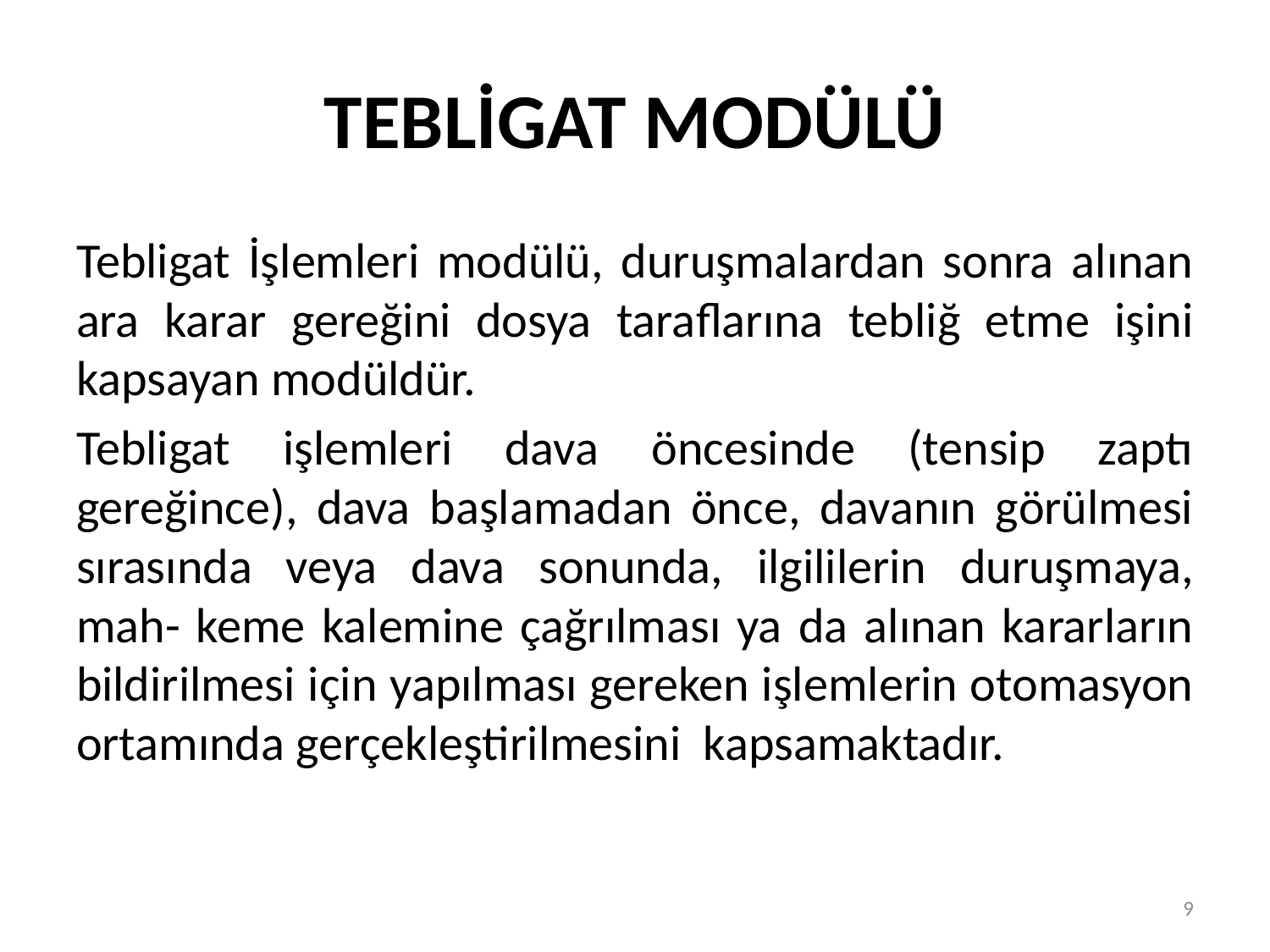

# TEBLİGAT MODÜLÜ
Tebligat İşlemleri modülü, duruşmalardan sonra alınan ara karar gereğini dosya taraflarına tebliğ etme işini kapsayan modüldür.
Tebligat işlemleri dava öncesinde (tensip zaptı gereğince), dava başlamadan önce, davanın görülmesi sırasında veya dava sonunda, ilgililerin duruşmaya, mah- keme kalemine çağrılması ya da alınan kararların bildirilmesi için yapılması gereken işlemlerin otomasyon ortamında gerçekleştirilmesini  kapsamaktadır.

9